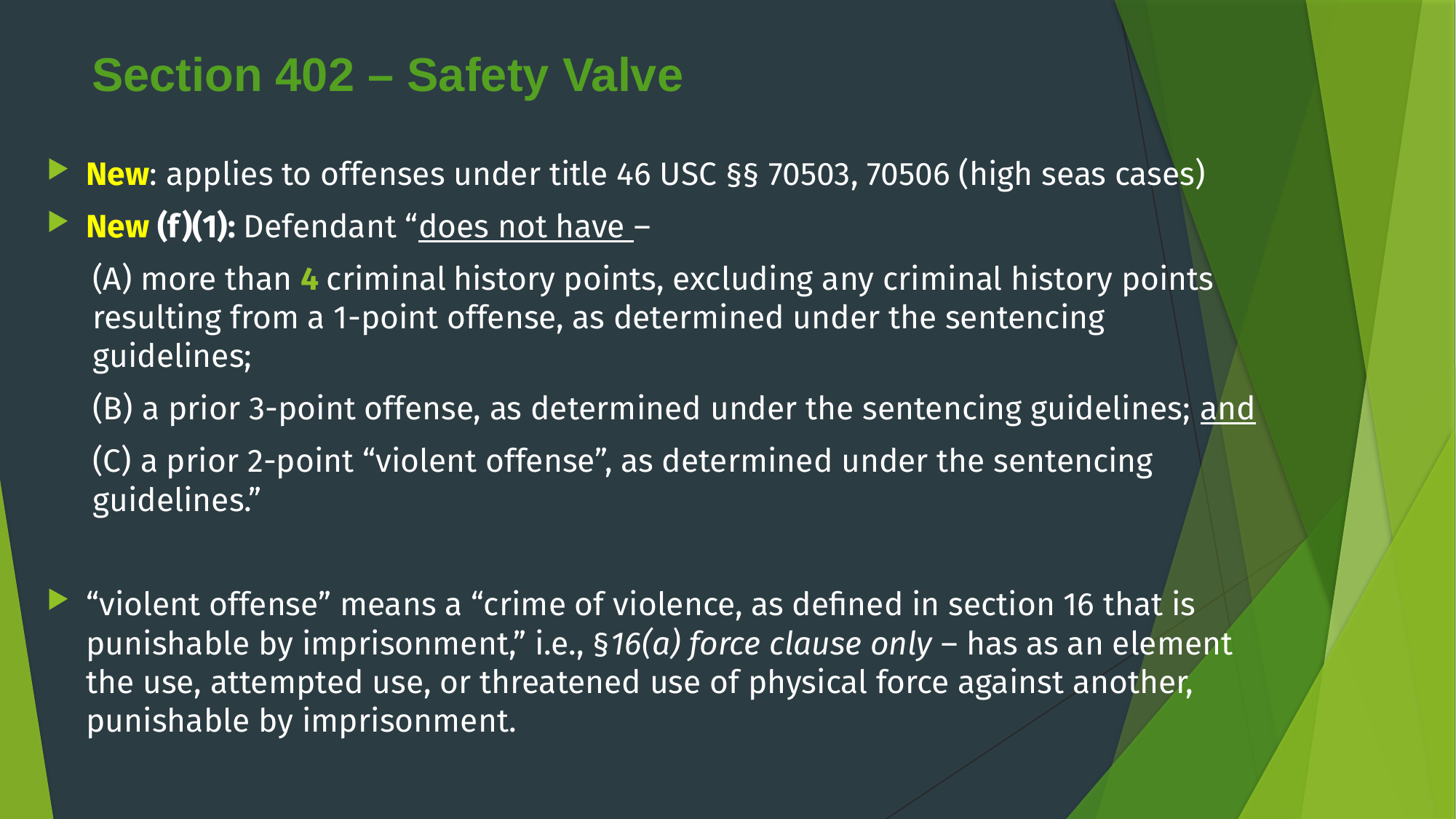

# Section 402 – Safety Valve
New: applies to offenses under title 46 USC §§ 70503, 70506 (high seas cases)
New (f)(1): Defendant “does not have ―
(A) more than 4 criminal history points, excluding any criminal history points resulting from a 1-point offense, as determined under the sentencing guidelines;
(B) a prior 3-point offense, as determined under the sentencing guidelines; and
(C) a prior 2-point “violent offense”, as determined under the sentencing guidelines.”

“violent offense” means a “crime of violence, as defined in section 16 that is punishable by imprisonment,” i.e., §16(a) force clause only – has as an element the use, attempted use, or threatened use of physical force against another, punishable by imprisonment.